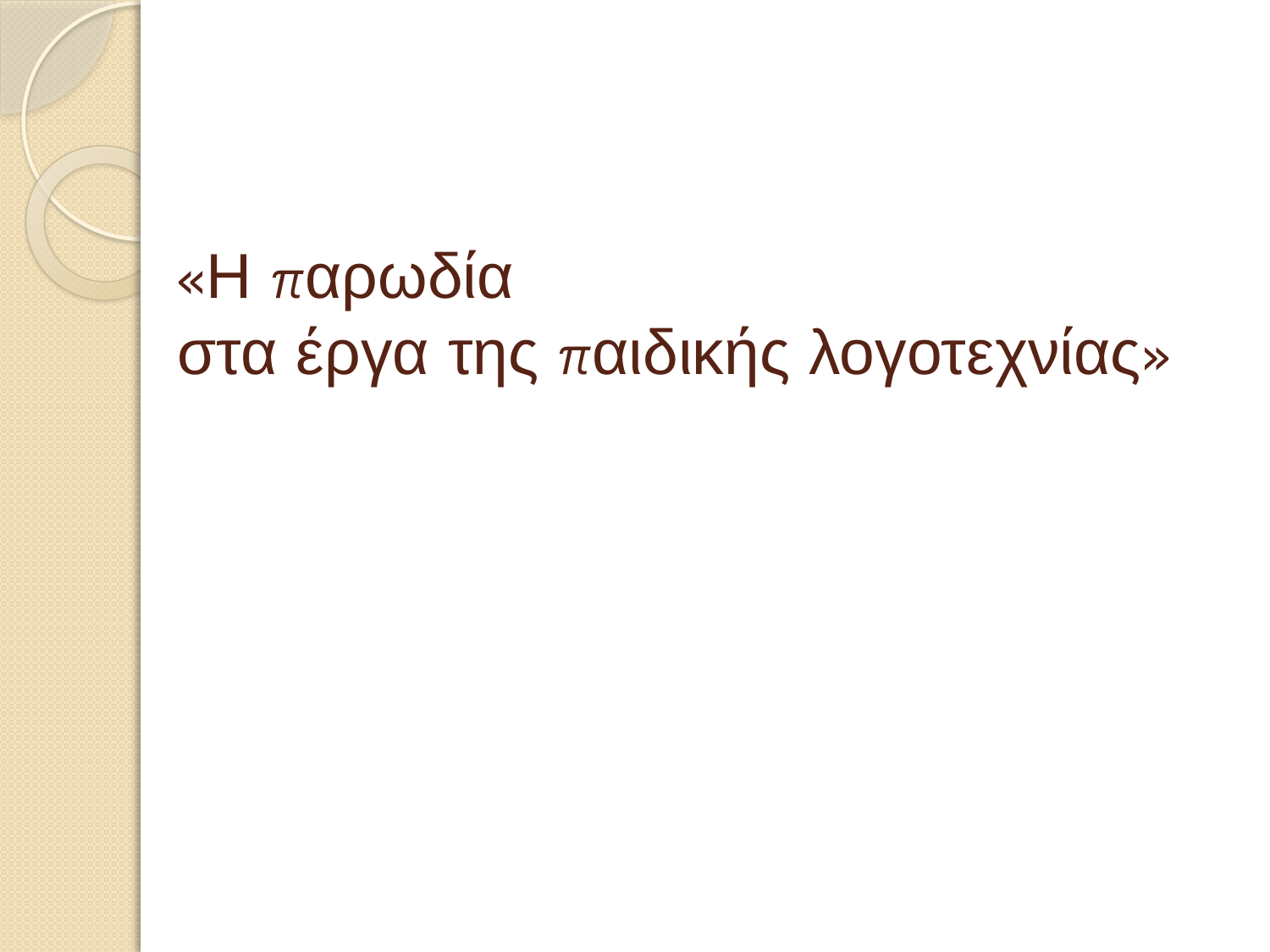

# «Η παρωδία στα έργα της παιδικής λογοτεχνίας»